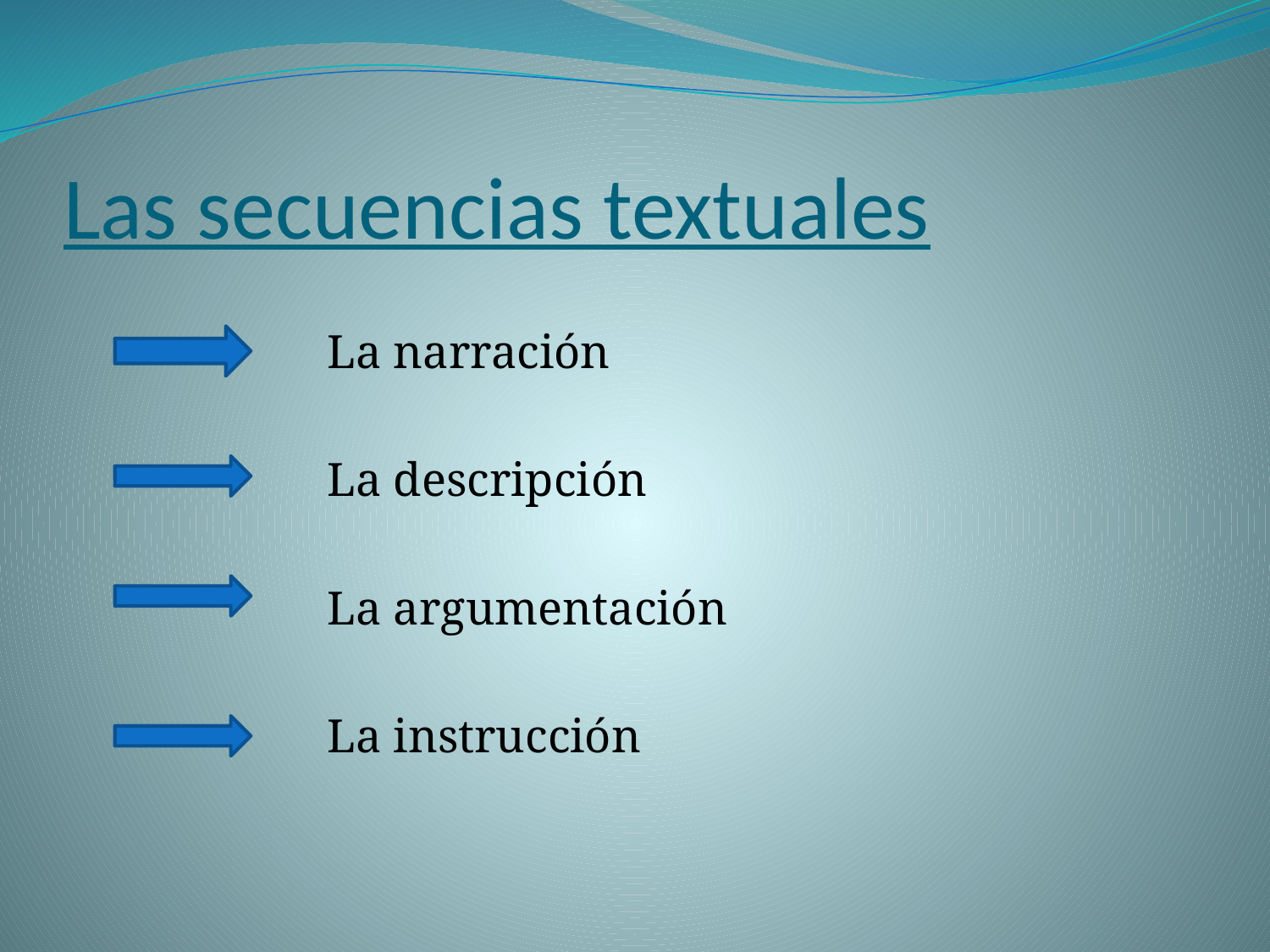

# Las secuencias textuales
La narración

La descripción

La argumentación

La instrucción